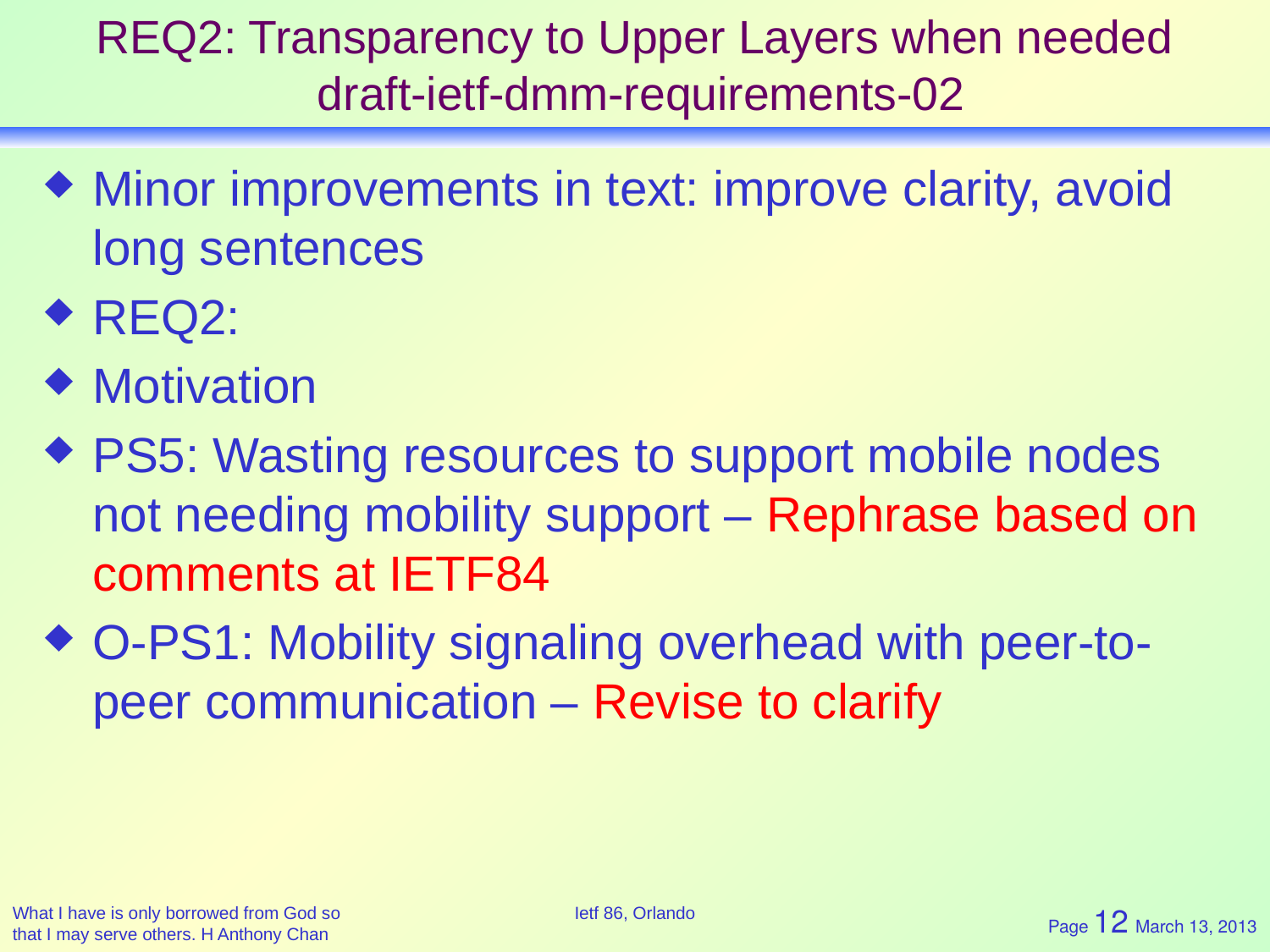

# REQ2: Transparency to Upper Layers when needed draft-ietf-dmm-requirements-02
Minor improvements in text: improve clarity, avoid long sentences
REQ2:
Motivation
PS5: Wasting resources to support mobile nodes not needing mobility support – Rephrase based on comments at IETF84
O-PS1: Mobility signaling overhead with peer-to-peer communication – Revise to clarify